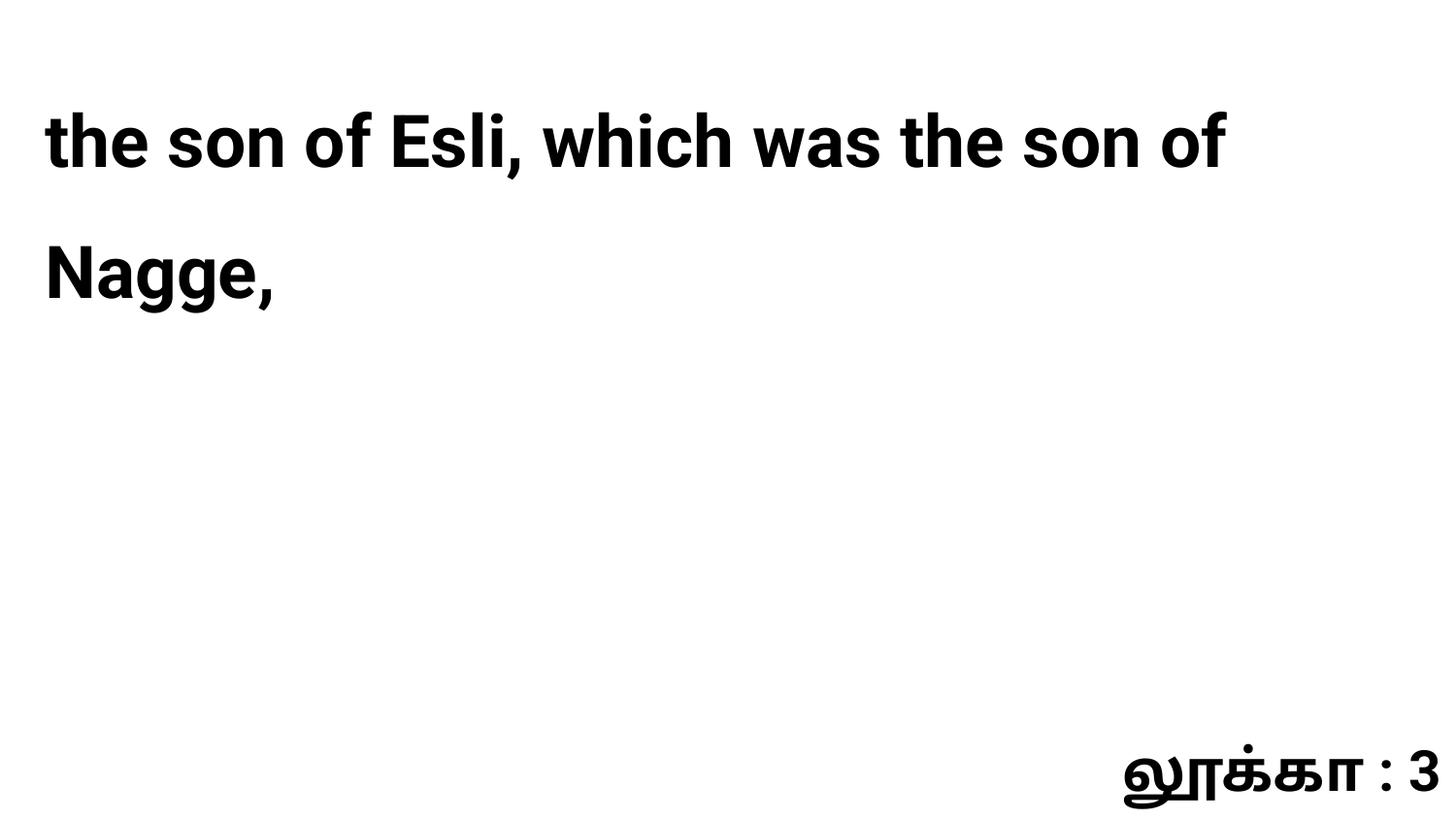

the son of Esli, which was the son of Nagge,
லூக்கா : 3